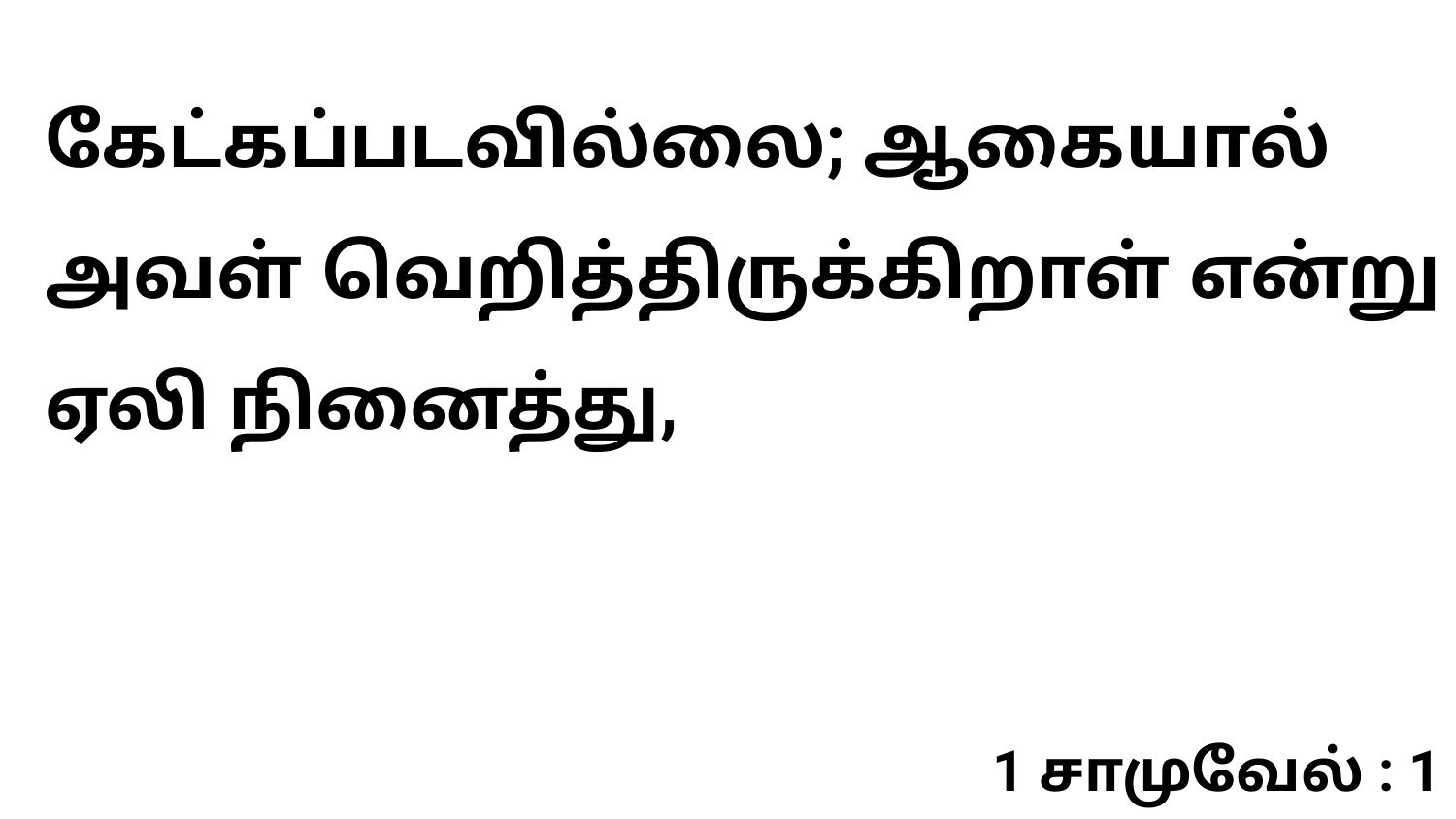

கேட்கப்படவில்லை; ஆகையால் அவள் வெறித்திருக்கிறாள் என்று ஏலி நினைத்து,
1 சாமுவேல் : 1